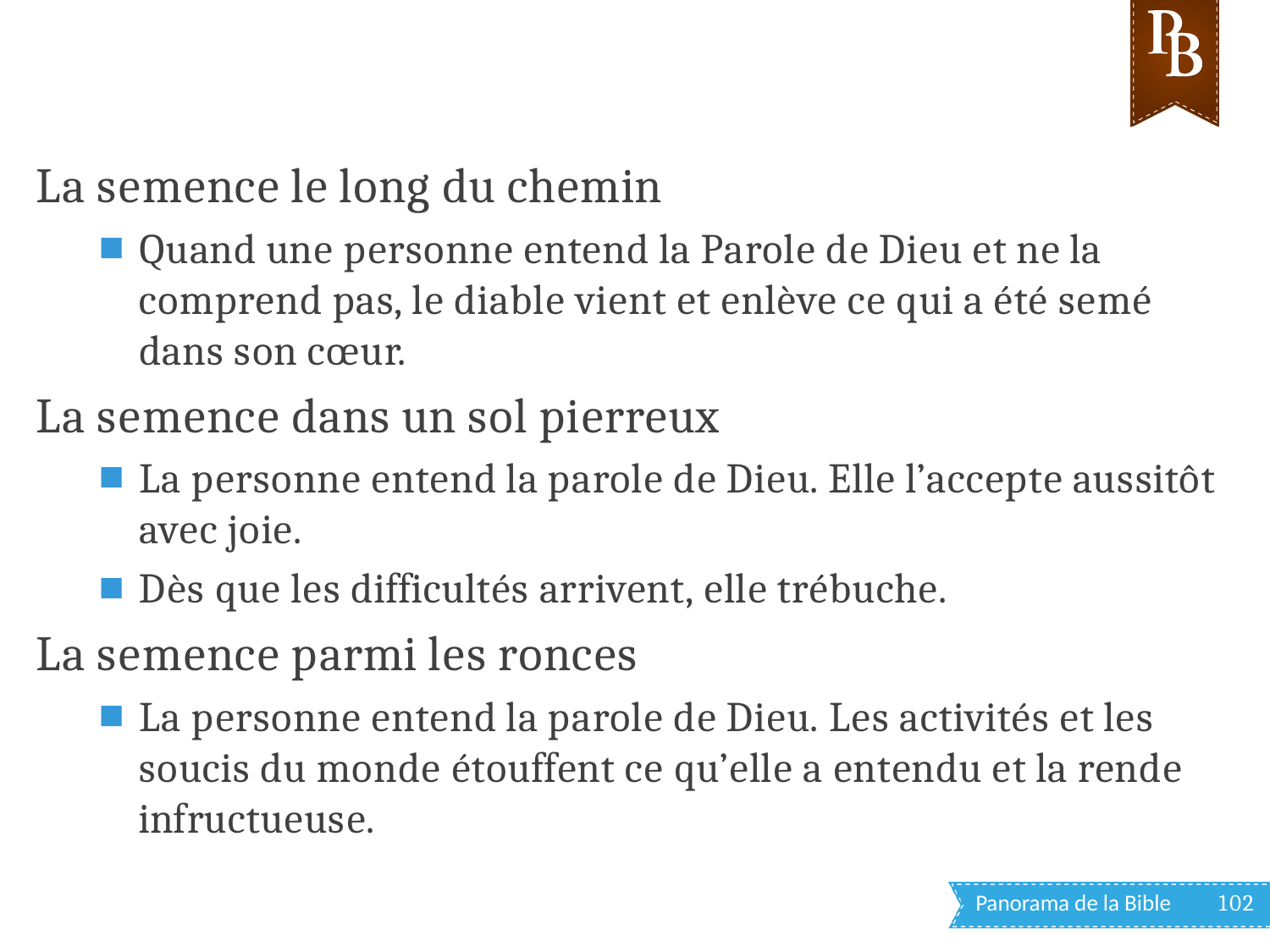

La semence le long du chemin
Quand une personne entend la Parole de Dieu et ne la comprend pas, le diable vient et enlève ce qui a été semé dans son cœur.
La semence dans un sol pierreux
La personne entend la parole de Dieu. Elle l’accepte aussitôt avec joie.
Dès que les difficultés arrivent, elle trébuche.
La semence parmi les ronces
La personne entend la parole de Dieu. Les activités et les soucis du monde étouffent ce qu’elle a entendu et la rende infructueuse.